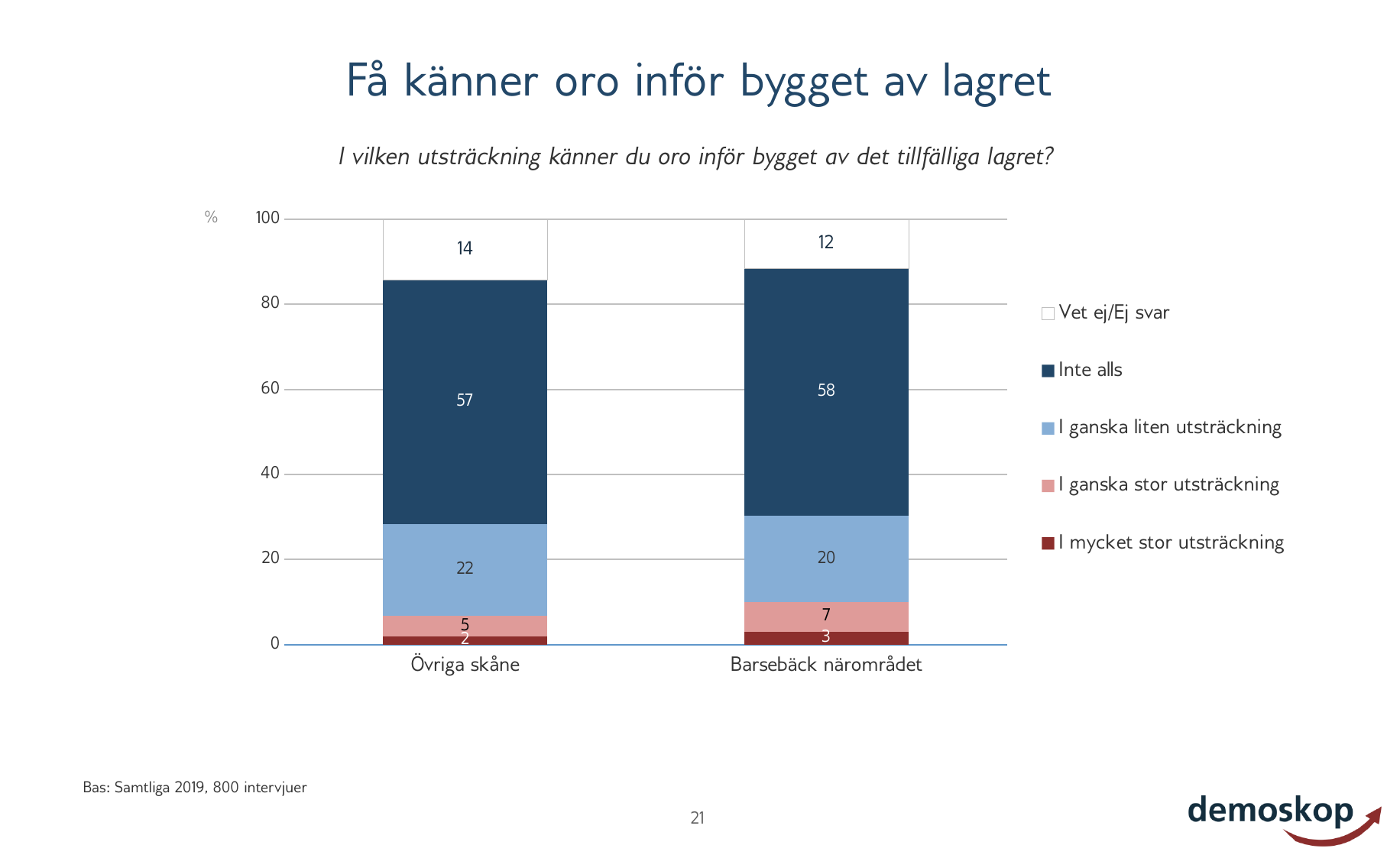

# Få känner oro inför bygget av lagret
I vilken utsträckning känner du oro inför bygget av det tillfälliga lagret?
%

### Chart

| Category | I mycket stor utsträckning | I ganska stor utsträckning | I ganska liten utsträckning | Inte alls | Vet ej/Ej svar |
|---|---|---|---|---|---|
| Övriga skåne | 1.9411 | 4.759 | 21.7021 | 57.2453 | 14.3525 |
| Barsebäck närområdet | 3.0295 | 6.9491 | 20.2433 | 58.1801 | 11.5981 |
Bas: Samtliga 2019, 800 intervjuer
21